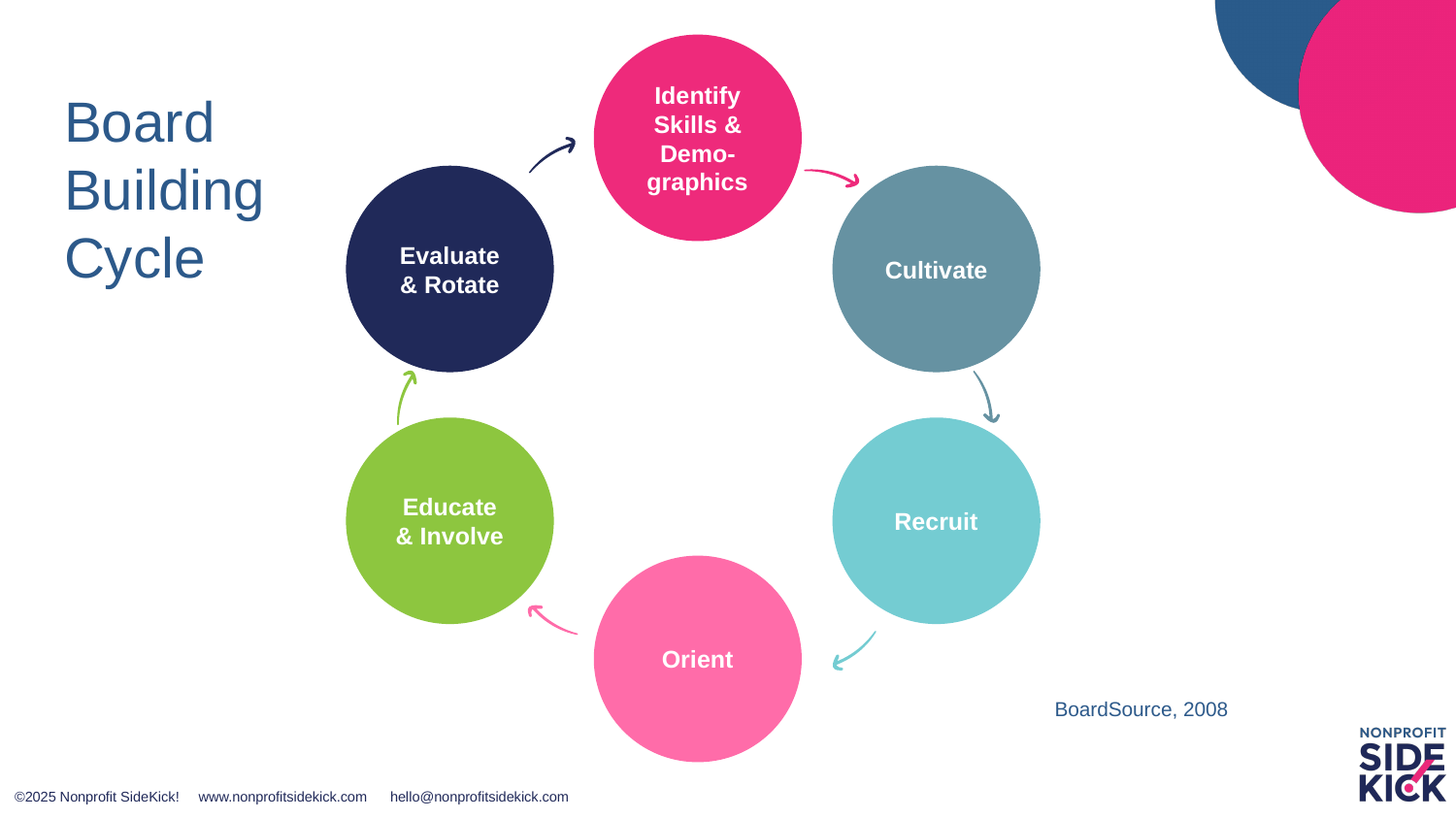

Identify Skills & Demo-
graphics
# Board
Building
Cycle

Evaluate & Rotate
Cultivate

Educate & Involve
Recruit
Orient

BoardSource, 2008